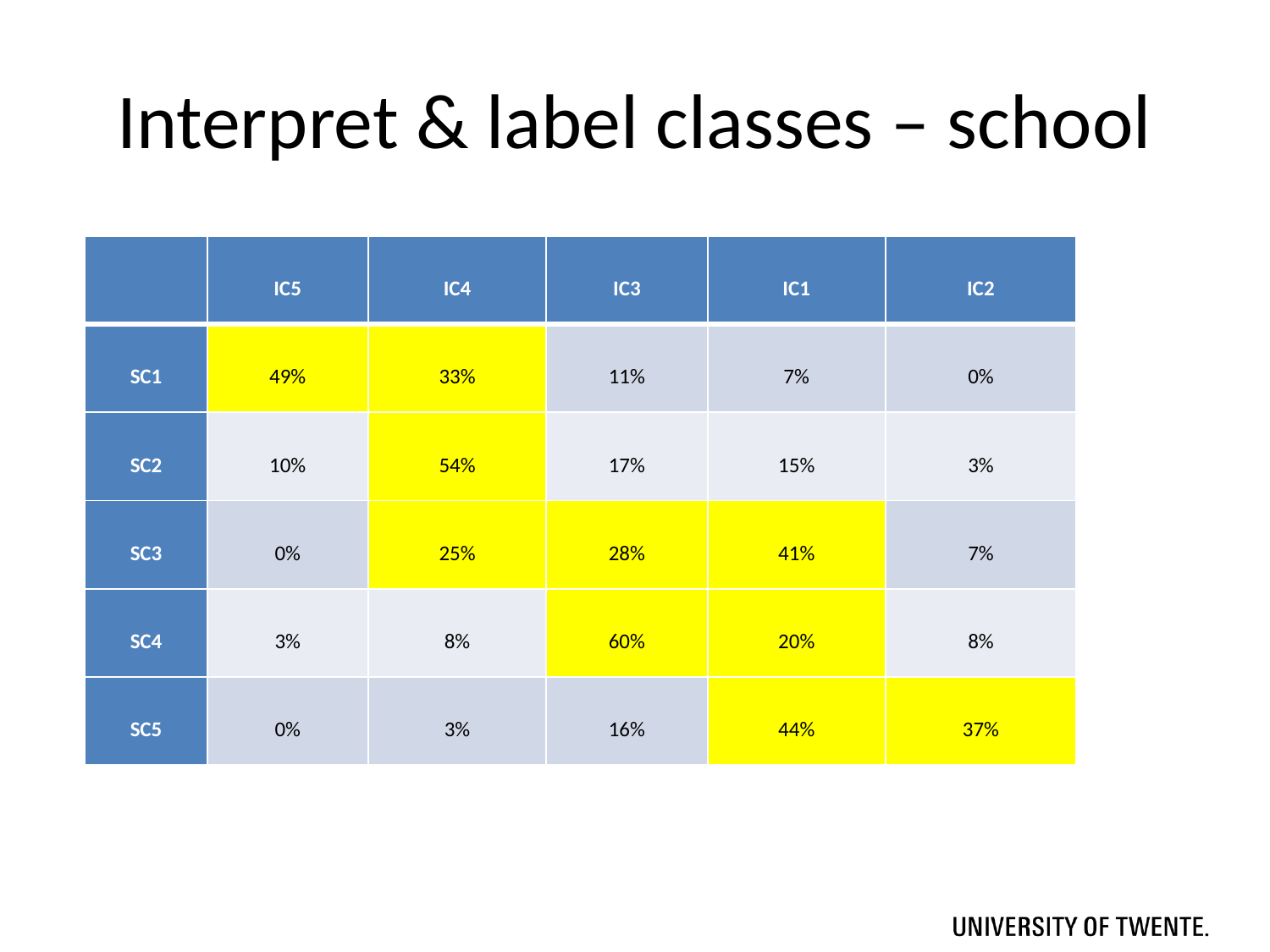

# Interpret & label classes – school
|  | IC5 | IC4 | IC3 | IC1 | IC2 |
| --- | --- | --- | --- | --- | --- |
| SC1 | 49% | 33% | 11% | 7% | 0% |
| SC2 | 10% | 54% | 17% | 15% | 3% |
| SC3 | 0% | 25% | 28% | 41% | 7% |
| SC4 | 3% | 8% | 60% | 20% | 8% |
| SC5 | 0% | 3% | 16% | 44% | 37% |